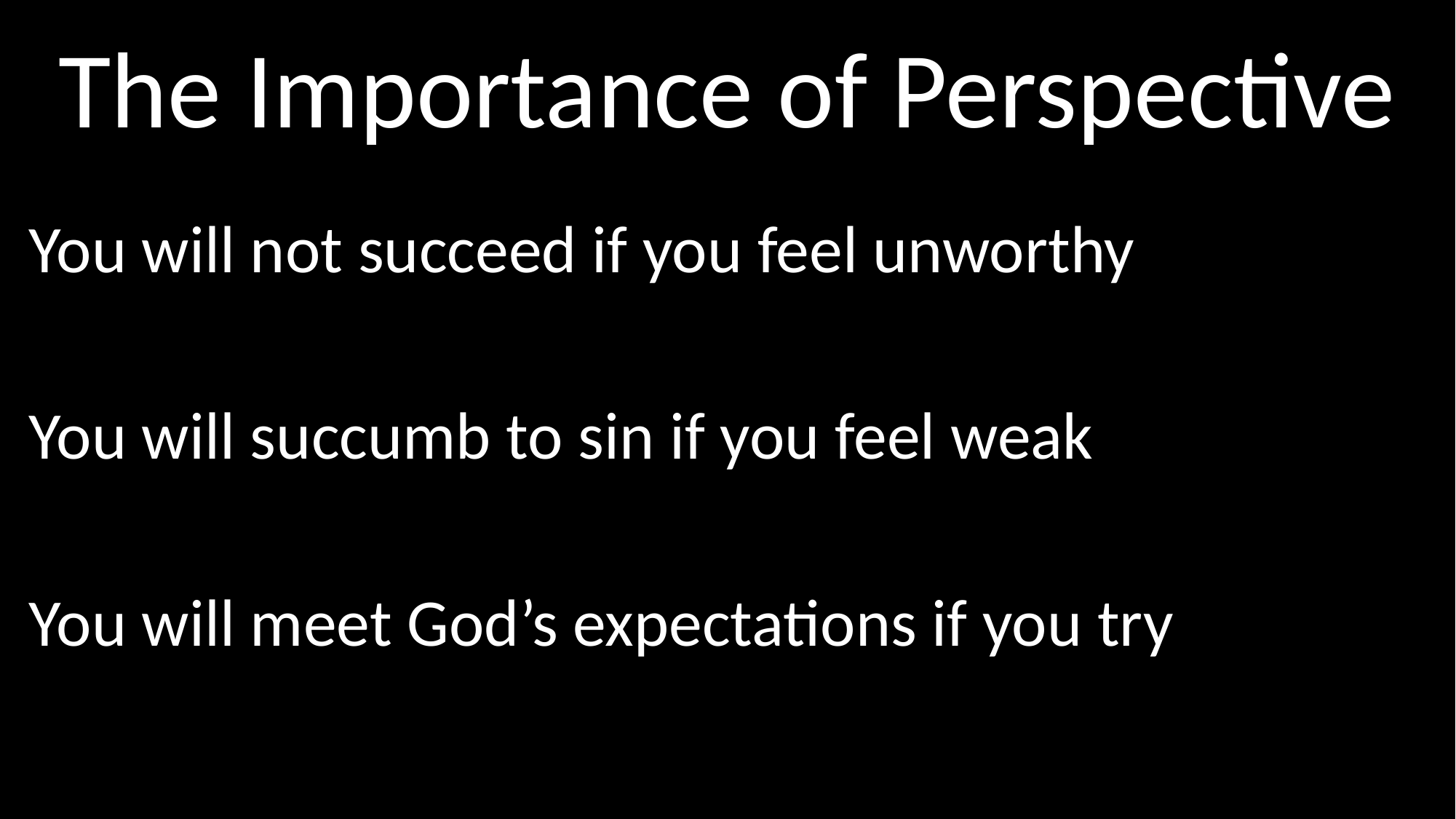

# The Importance of Perspective
You will not succeed if you feel unworthy

You will succumb to sin if you feel weak

You will meet God’s expectations if you try